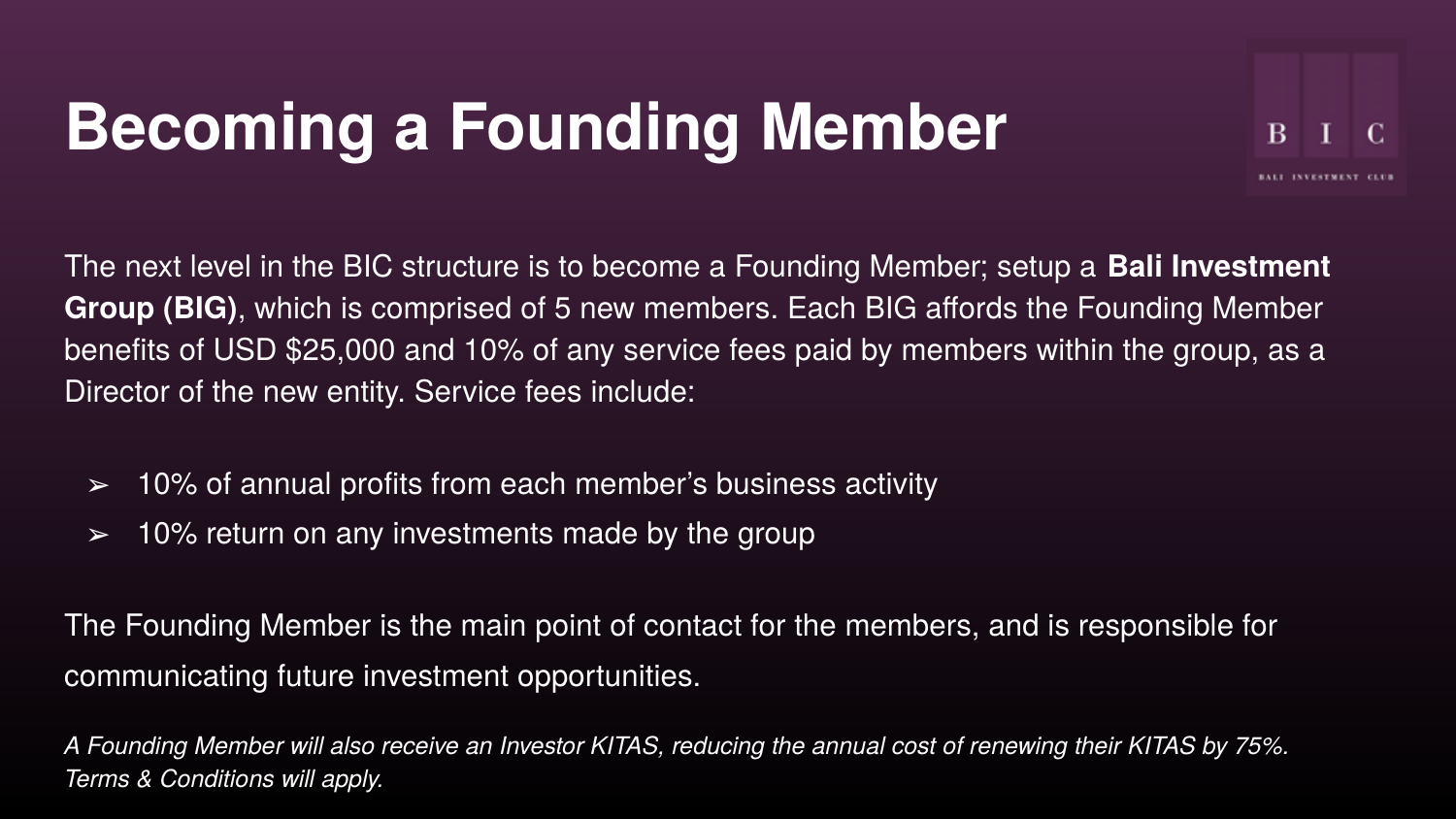

# Becoming a Founding Member
The next level in the BIC structure is to become a Founding Member; setup a Bali Investment Group (BIG), which is comprised of 5 new members. Each BIG affords the Founding Member benefits of USD $25,000 and 10% of any service fees paid by members within the group, as a Director of the new entity. Service fees include:

10% of annual profits from each member’s business activity
10% return on any investments made by the group

The Founding Member is the main point of contact for the members, and is responsible for communicating future investment opportunities.

A Founding Member will also receive an Investor KITAS, reducing the annual cost of renewing their KITAS by 75%.
Terms & Conditions will apply.